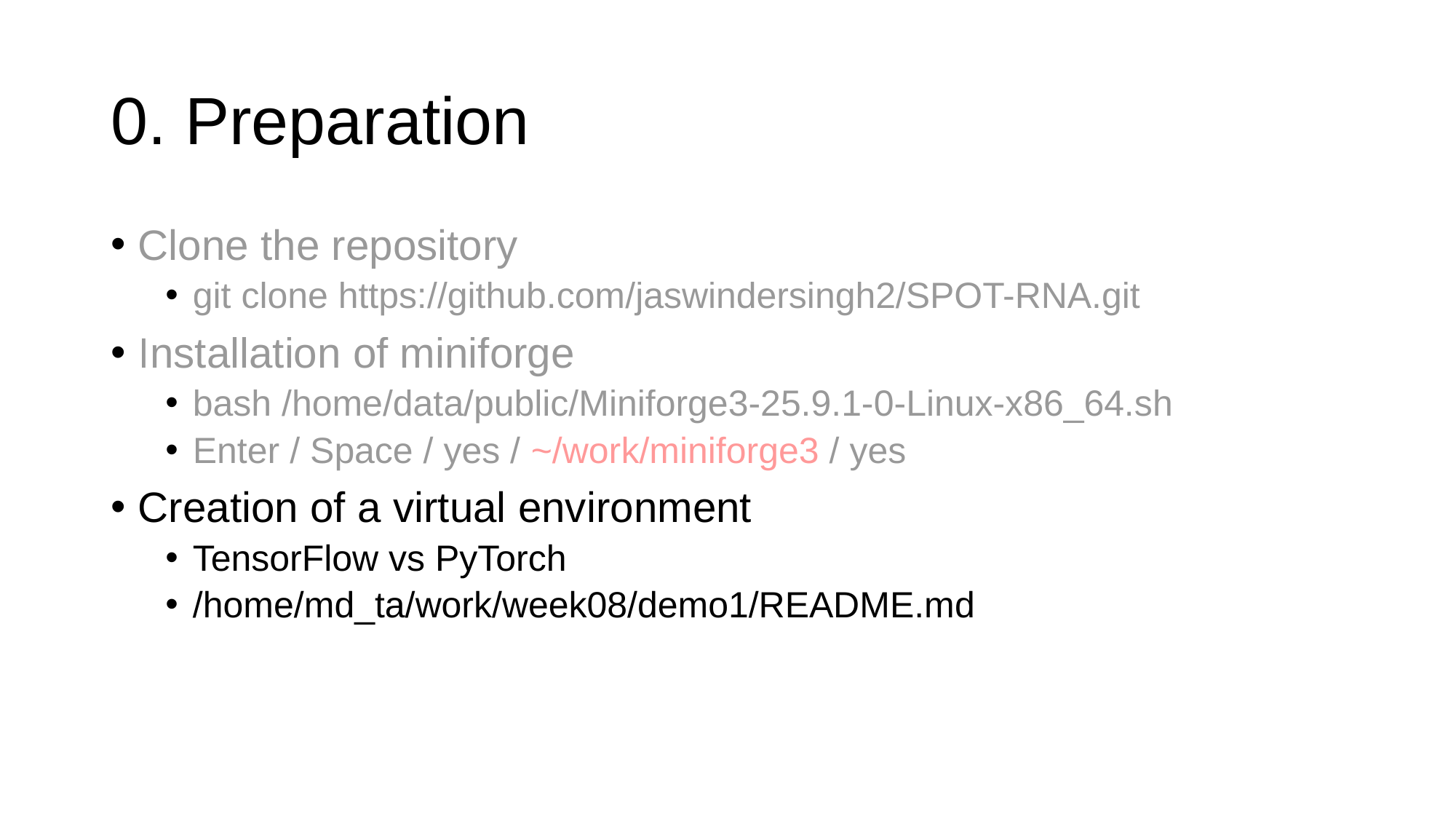

# 0. Preparation
Clone the repository
git clone https://github.com/jaswindersingh2/SPOT-RNA.git
Installation of miniforge
bash /home/data/public/Miniforge3-25.9.1-0-Linux-x86_64.sh
Enter / Space / yes / ~/work/miniforge3 / yes
Creation of a virtual environment
TensorFlow vs PyTorch
/home/md_ta/work/week08/demo1/README.md